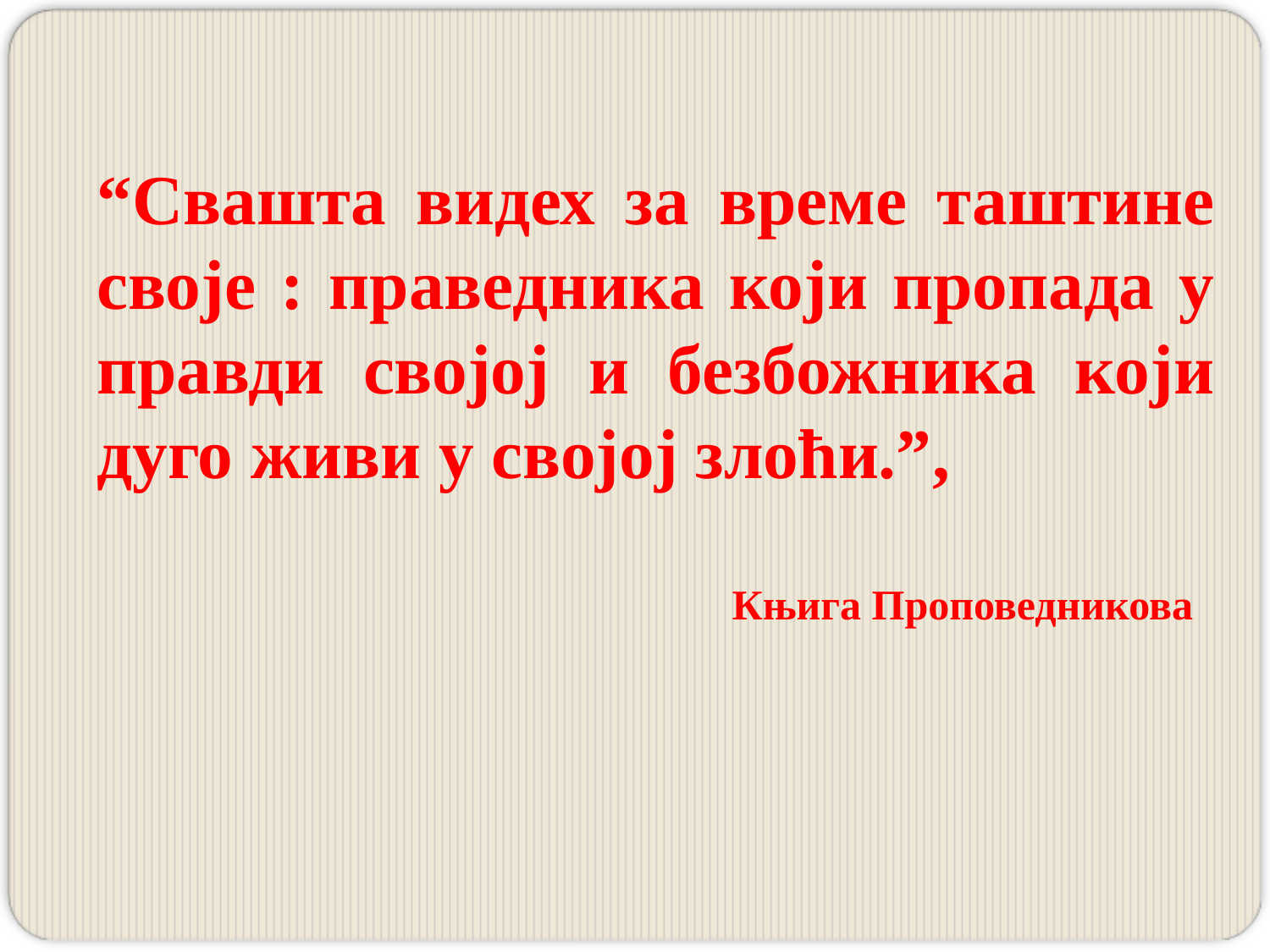

“Свaштa видех за време таштине своје : праведника који пропада у правди својој и безбожника који дуго живи у својој злоћи.”,

					Књига Проповедникова